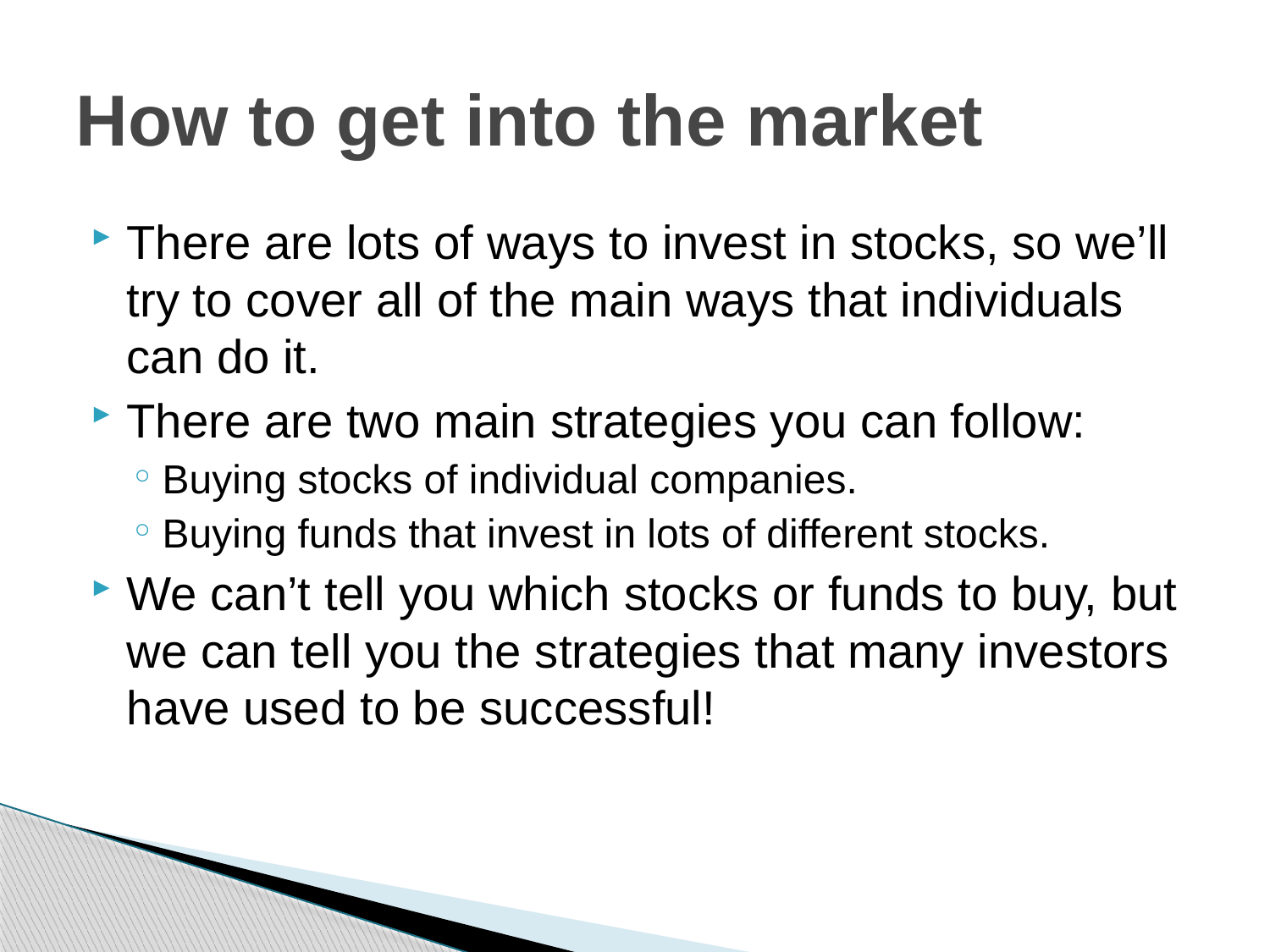

# How to get into the market
There are lots of ways to invest in stocks, so we’ll try to cover all of the main ways that individuals can do it.
There are two main strategies you can follow:
Buying stocks of individual companies.
Buying funds that invest in lots of different stocks.
We can’t tell you which stocks or funds to buy, but we can tell you the strategies that many investors have used to be successful!